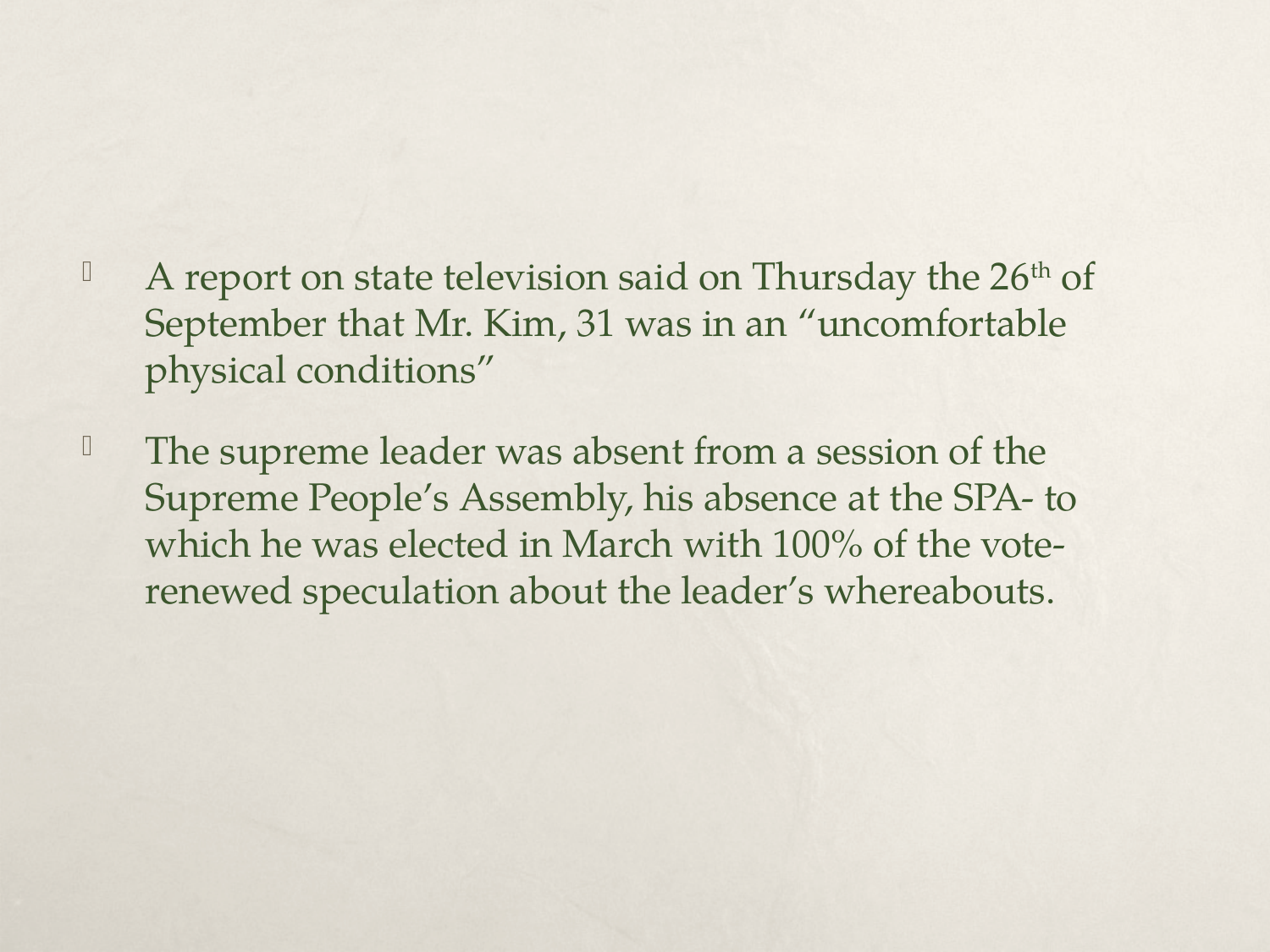

#
A report on state television said on Thursday the 26th of September that Mr. Kim, 31 was in an “uncomfortable physical conditions”
The supreme leader was absent from a session of the Supreme People’s Assembly, his absence at the SPA- to which he was elected in March with 100% of the vote- renewed speculation about the leader’s whereabouts.